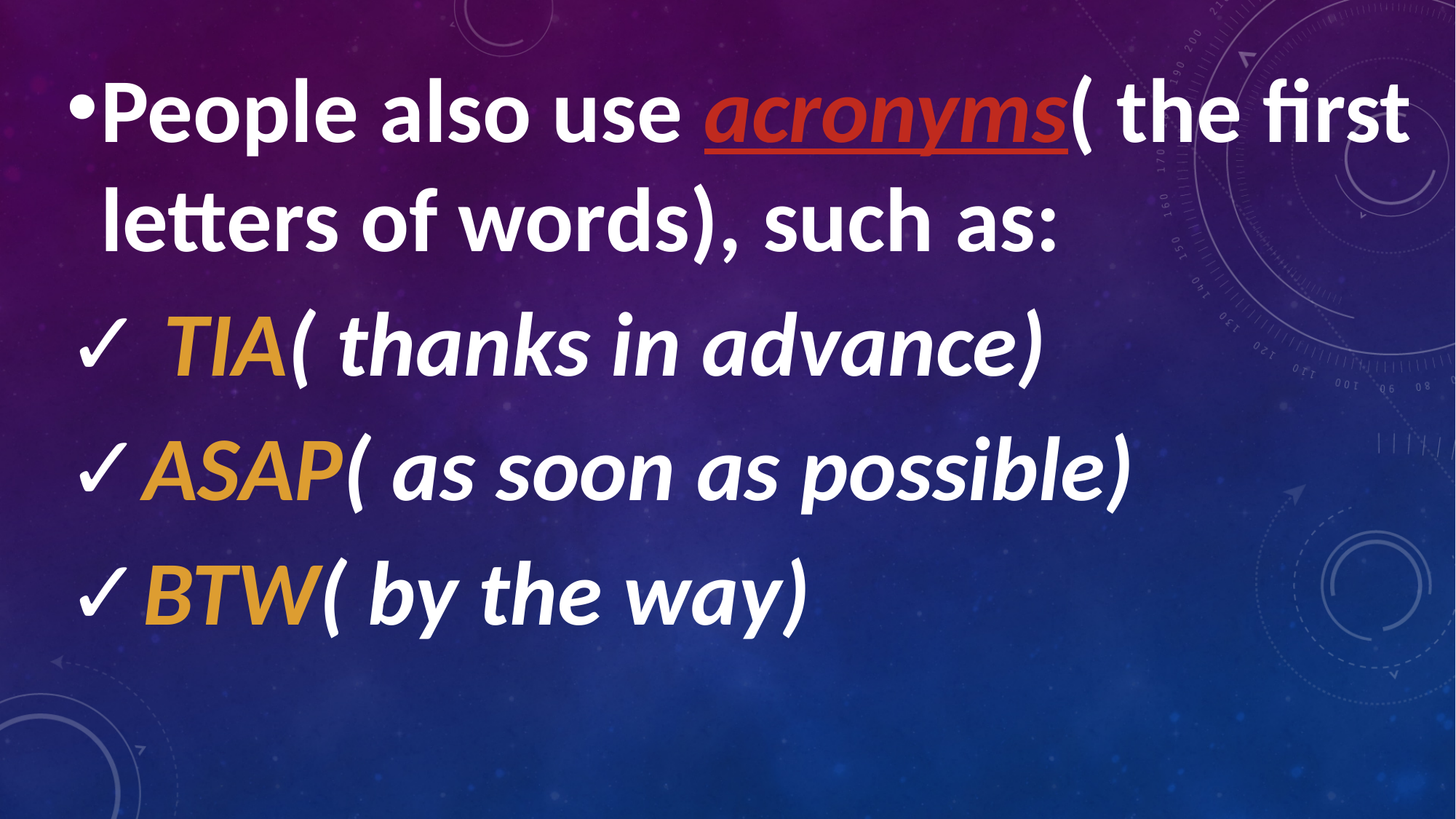

People also use acronyms( the first letters of words), such as:
✓ TIA( thanks in advance)
✓ASAP( as soon as possible)
✓BTW( by the way)